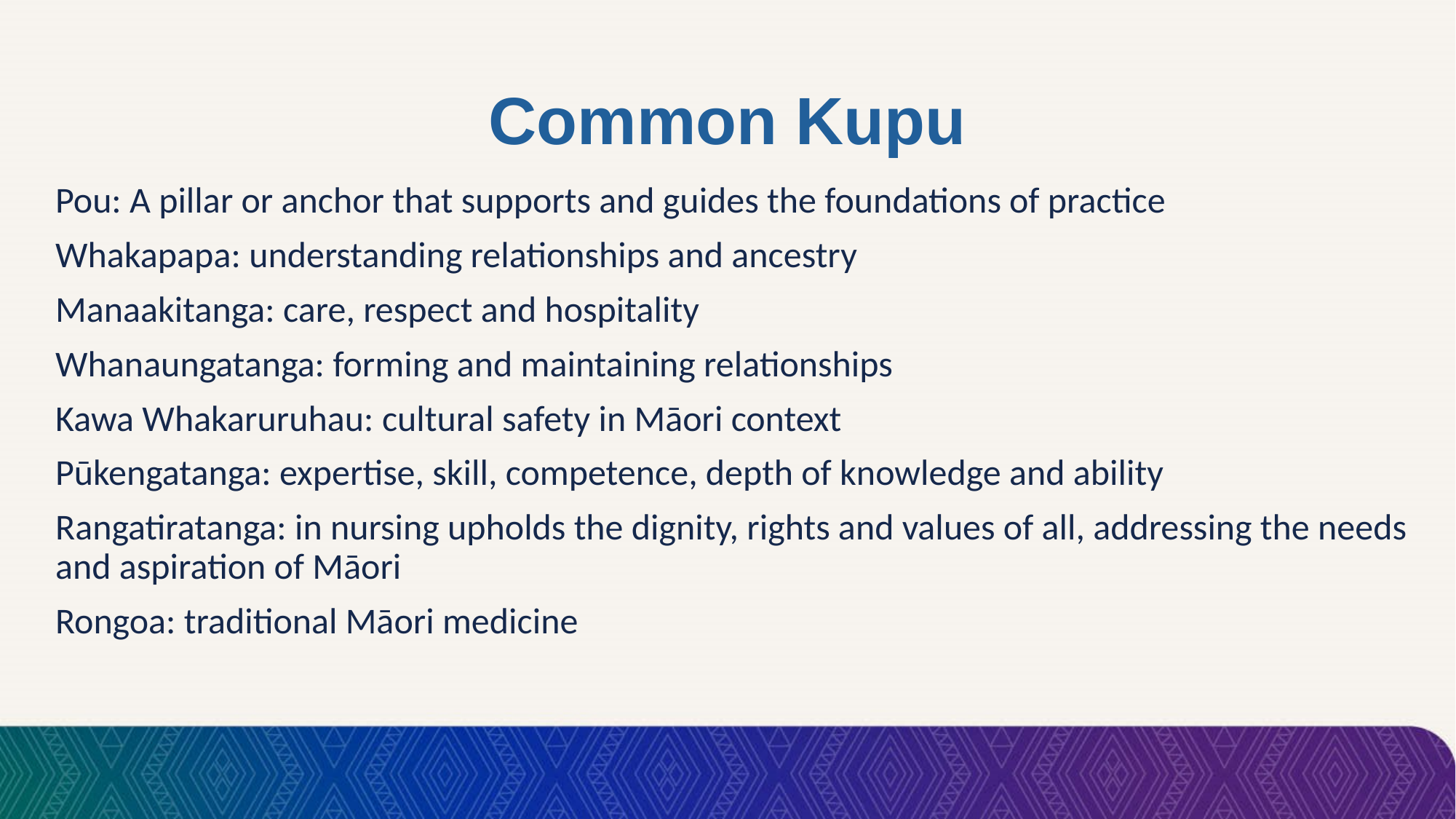

# Common Kupu
Pou: A pillar or anchor that supports and guides the foundations of practice
Whakapapa: understanding relationships and ancestry
Manaakitanga: care, respect and hospitality
Whanaungatanga: forming and maintaining relationships
Kawa Whakaruruhau: cultural safety in Māori context
Pūkengatanga: expertise, skill, competence, depth of knowledge and ability
Rangatiratanga: in nursing upholds the dignity, rights and values of all, addressing the needs and aspiration of Māori
Rongoa: traditional Māori medicine